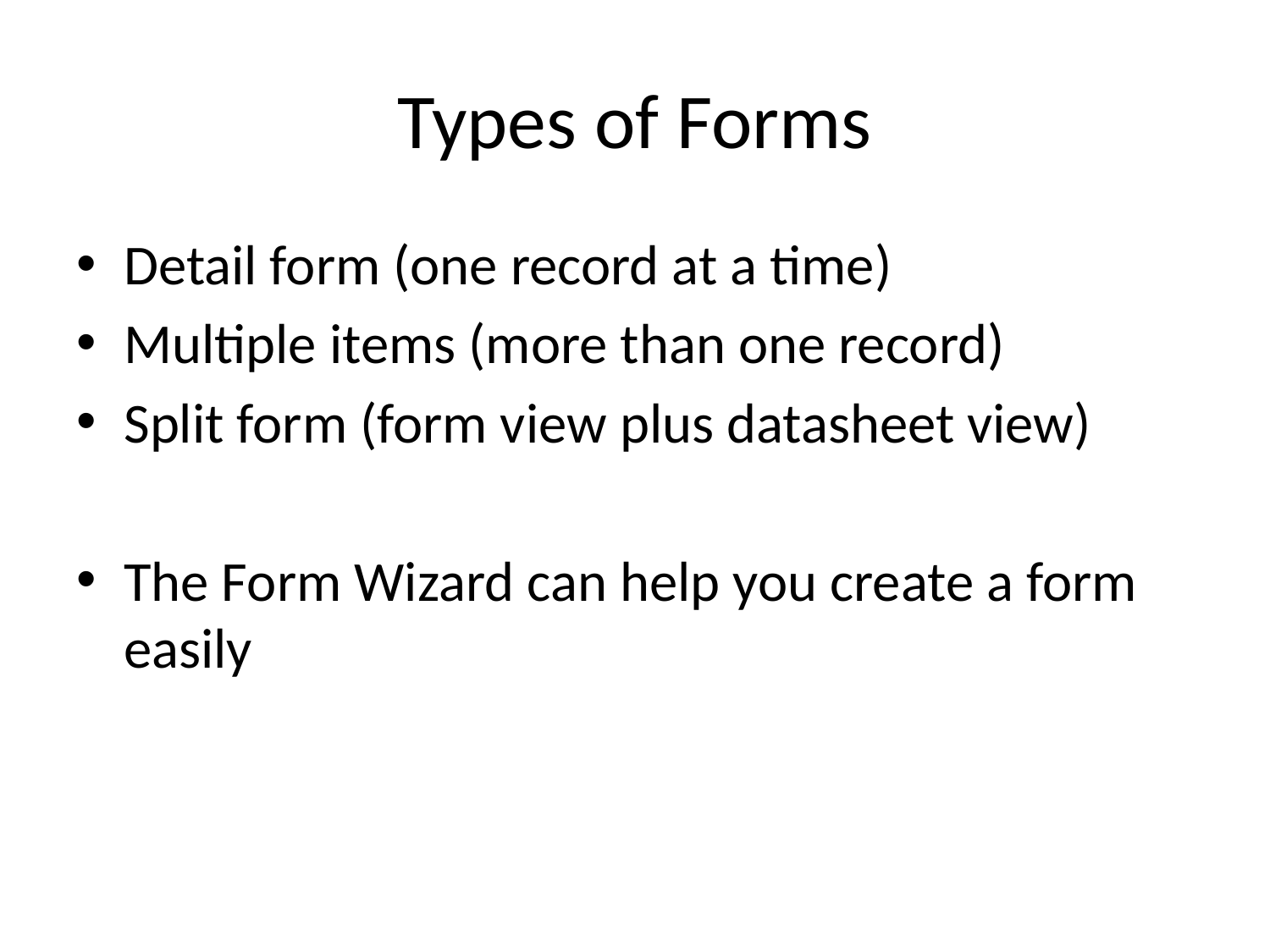

# Types of Forms
Detail form (one record at a time)
Multiple items (more than one record)
Split form (form view plus datasheet view)

The Form Wizard can help you create a form easily